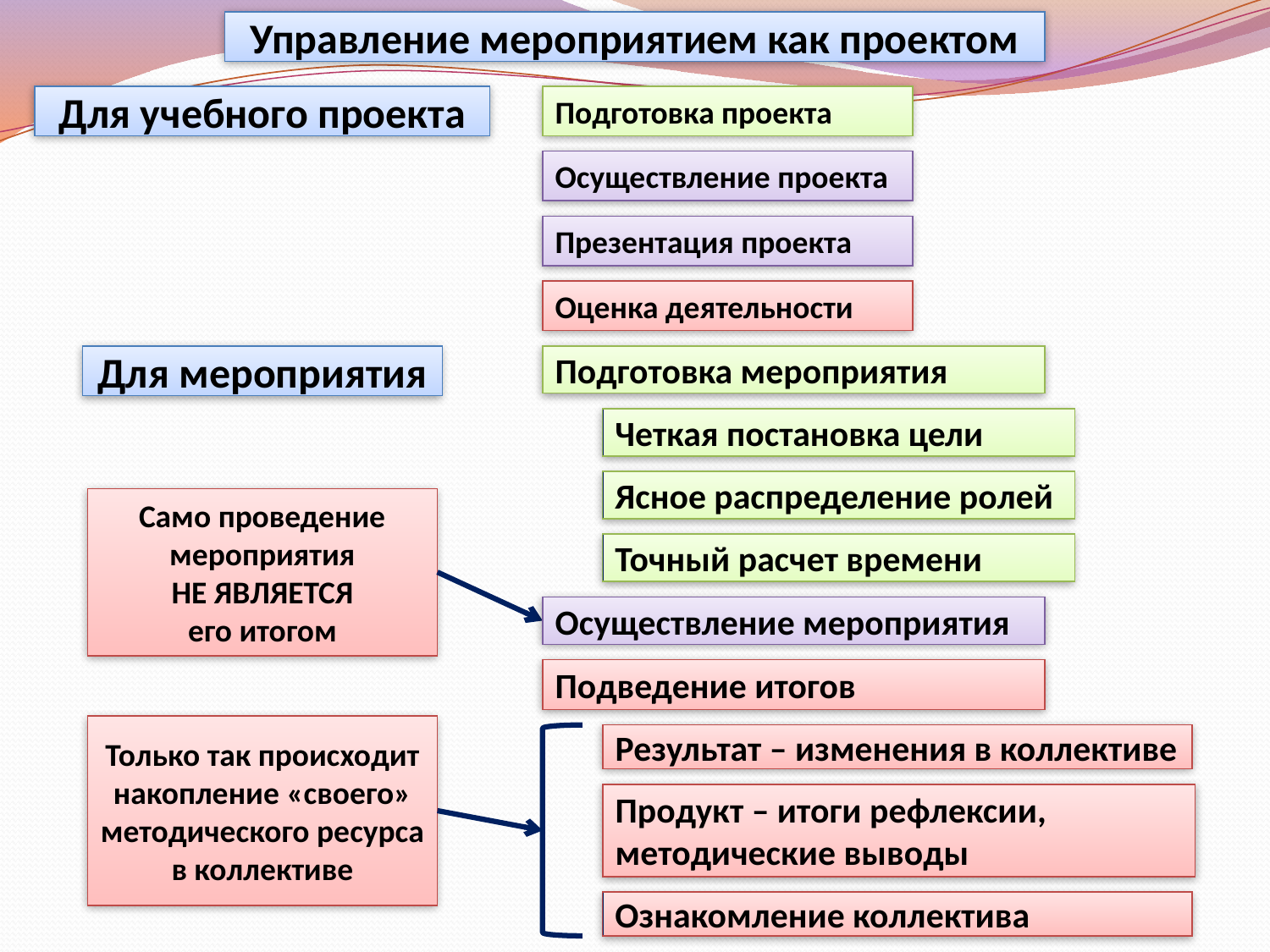

Управление мероприятием как проектом
Для учебного проекта
Подготовка проекта
Осуществление проекта
Презентация проекта
Оценка деятельности
Для мероприятия
Подготовка мероприятия
Четкая постановка цели
Ясное распределение ролей
Само проведение мероприятия
НЕ ЯВЛЯЕТСЯ
его итогом
Точный расчет времени
Осуществление мероприятия
Подведение итогов
Только так происходит накопление «своего» методического ресурса
в коллективе

Результат – изменения в коллективе
Продукт – итоги рефлексии,
методические выводы
Ознакомление коллектива